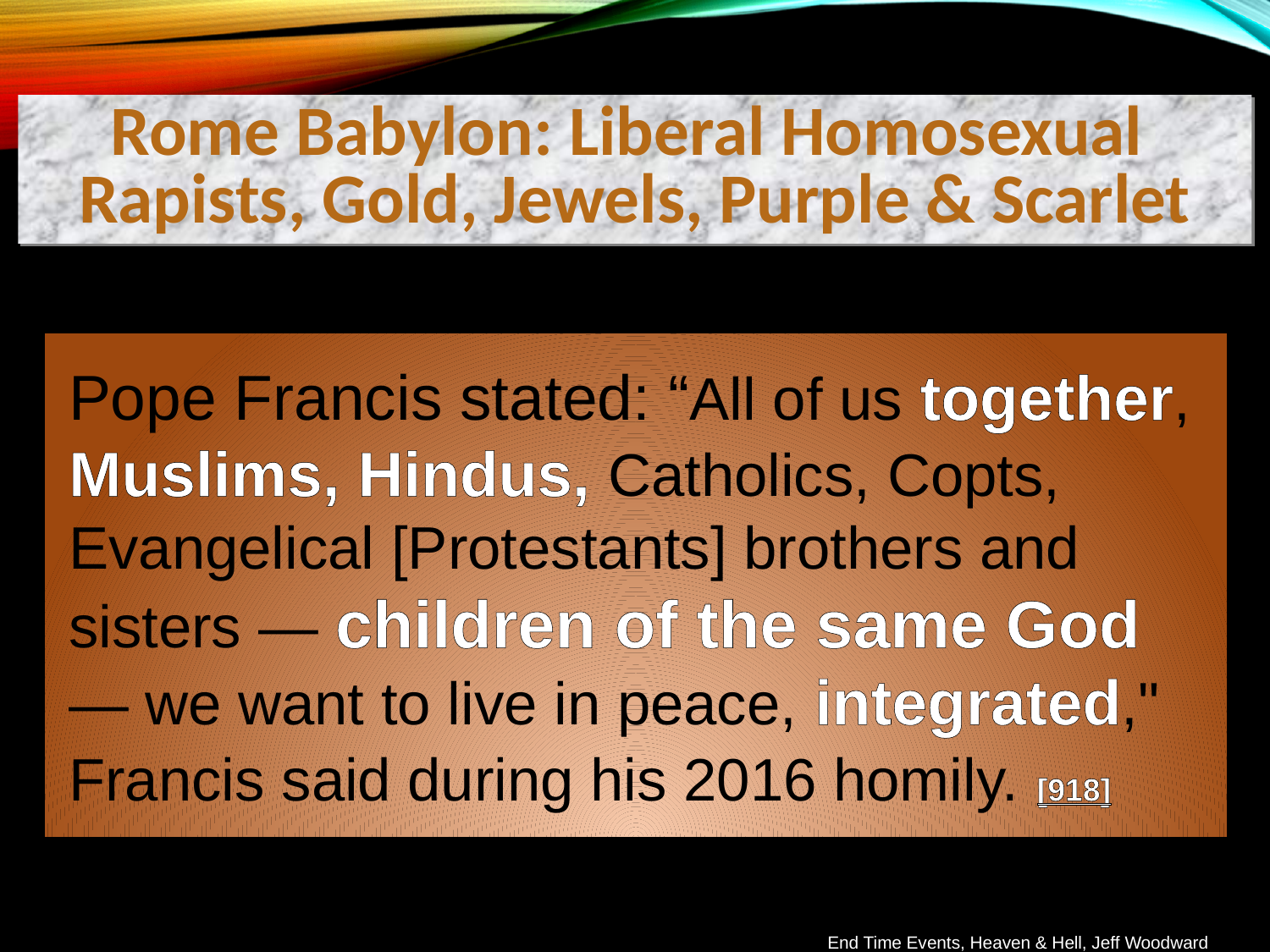

Rome Babylon: Liberal Homosexual
Rapists, Gold, Jewels, Purple & Scarlet
Pope Francis stated: “All of us together, Muslims, Hindus, Catholics, Copts, Evangelical [Protestants] brothers and sisters — children of the same God — we want to live in peace, integrated," Francis said during his 2016 homily. [918]
End Time Events, Heaven & Hell, Jeff Woodward